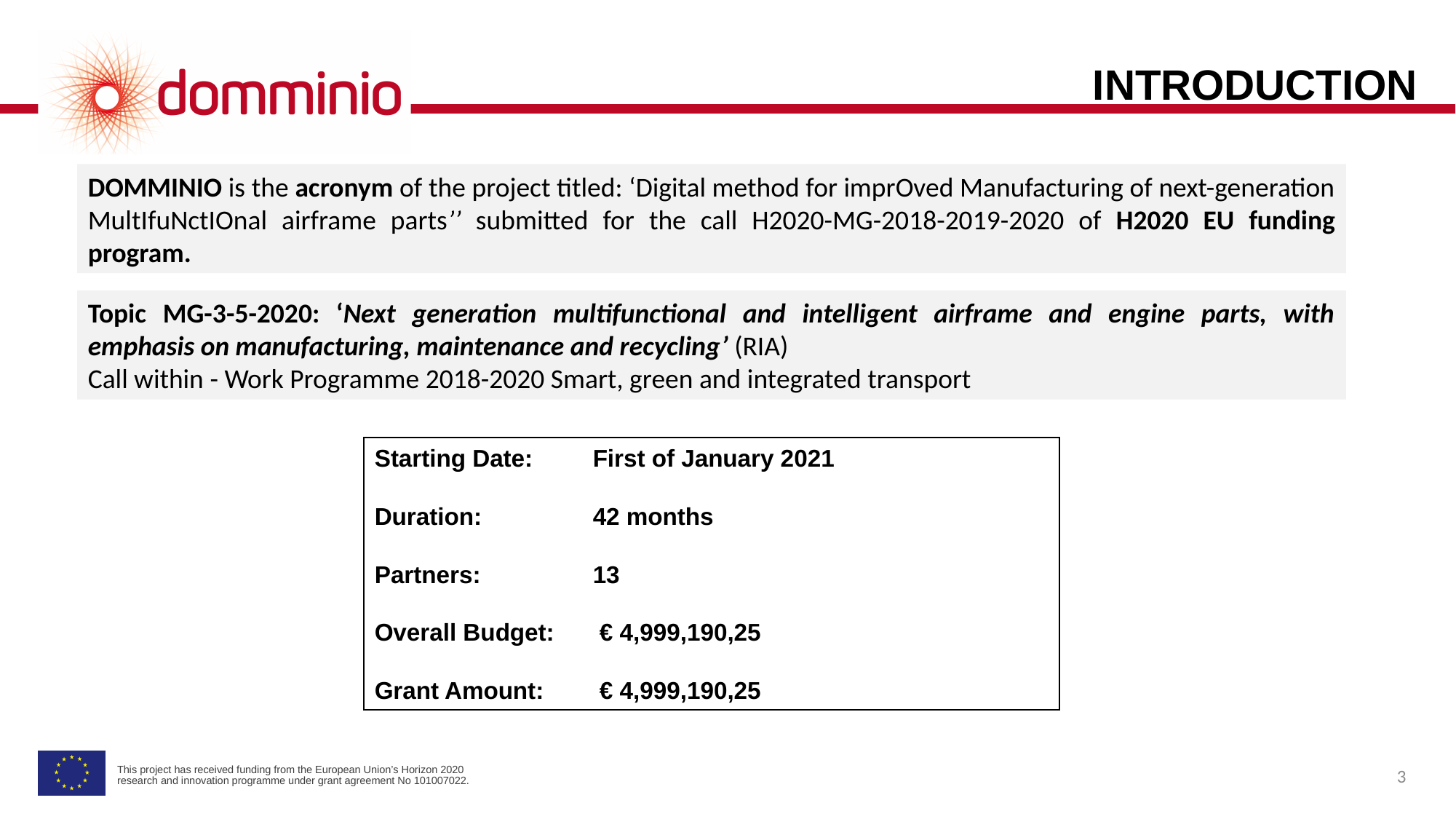

# INTRODUCTION
DOMMINIO is the acronym of the project titled: ‘Digital method for imprOved Manufacturing of next-generation MultIfuNctIOnal airframe parts’’ submitted for the call H2020-MG-2018-2019-2020 of H2020 EU funding program.
Topic MG-3-5-2020: ‘Next generation multifunctional and intelligent airframe and engine parts, with emphasis on manufacturing, maintenance and recycling’ (RIA)
Call within - Work Programme 2018-2020 Smart, green and integrated transport
Starting Date: 	First of January 2021

Duration: 	42 months

Partners: 	13

Overall Budget:	 € 4,999,190,25

Grant Amount:	 € 4,999,190,25
3